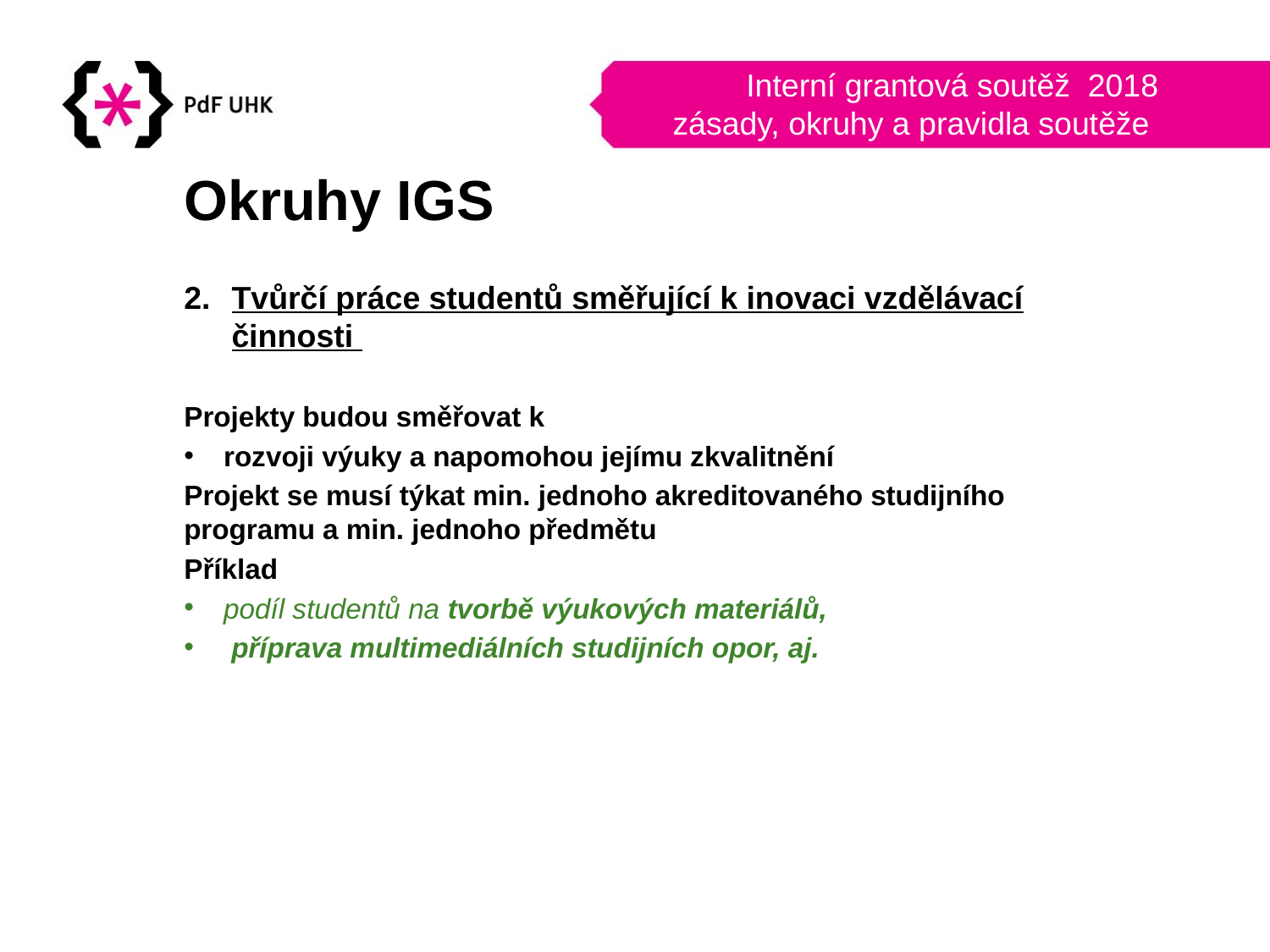

# Interní grantová soutěž  2018 zásady, okruhy a pravidla soutěže
Okruhy IGS

Tvůrčí práce studentů směřující k inovaci vzdělávací činnosti

Projekty budou směřovat k
rozvoji výuky a napomohou jejímu zkvalitnění
Projekt se musí týkat min. jednoho akreditovaného studijního programu a min. jednoho předmětu
Příklad
podíl studentů na tvorbě výukových materiálů,
 příprava multimediálních studijních opor, aj.